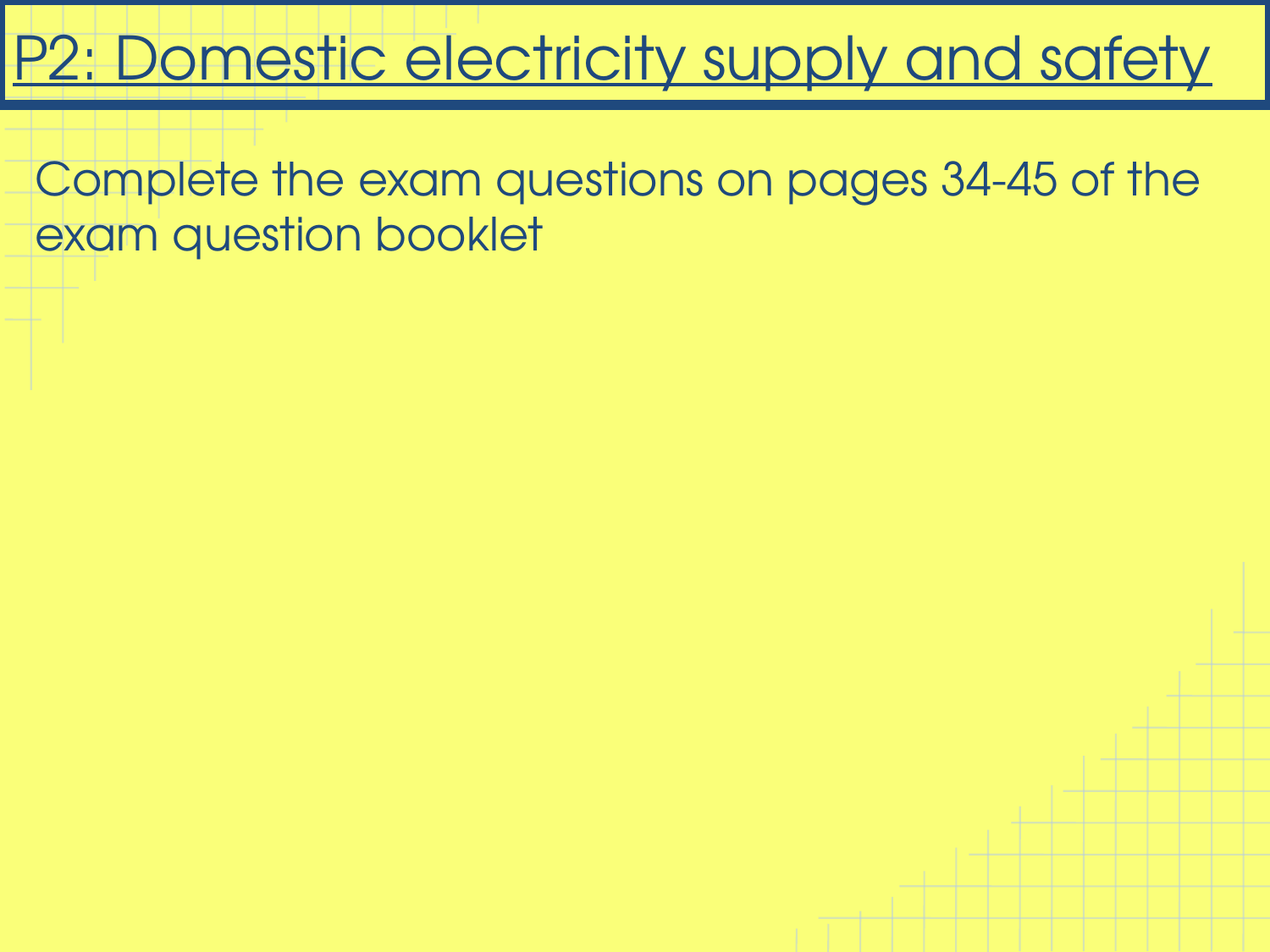

# P2: Domestic electricity supply and safety
Complete the exam questions on pages 34-45 of the exam question booklet